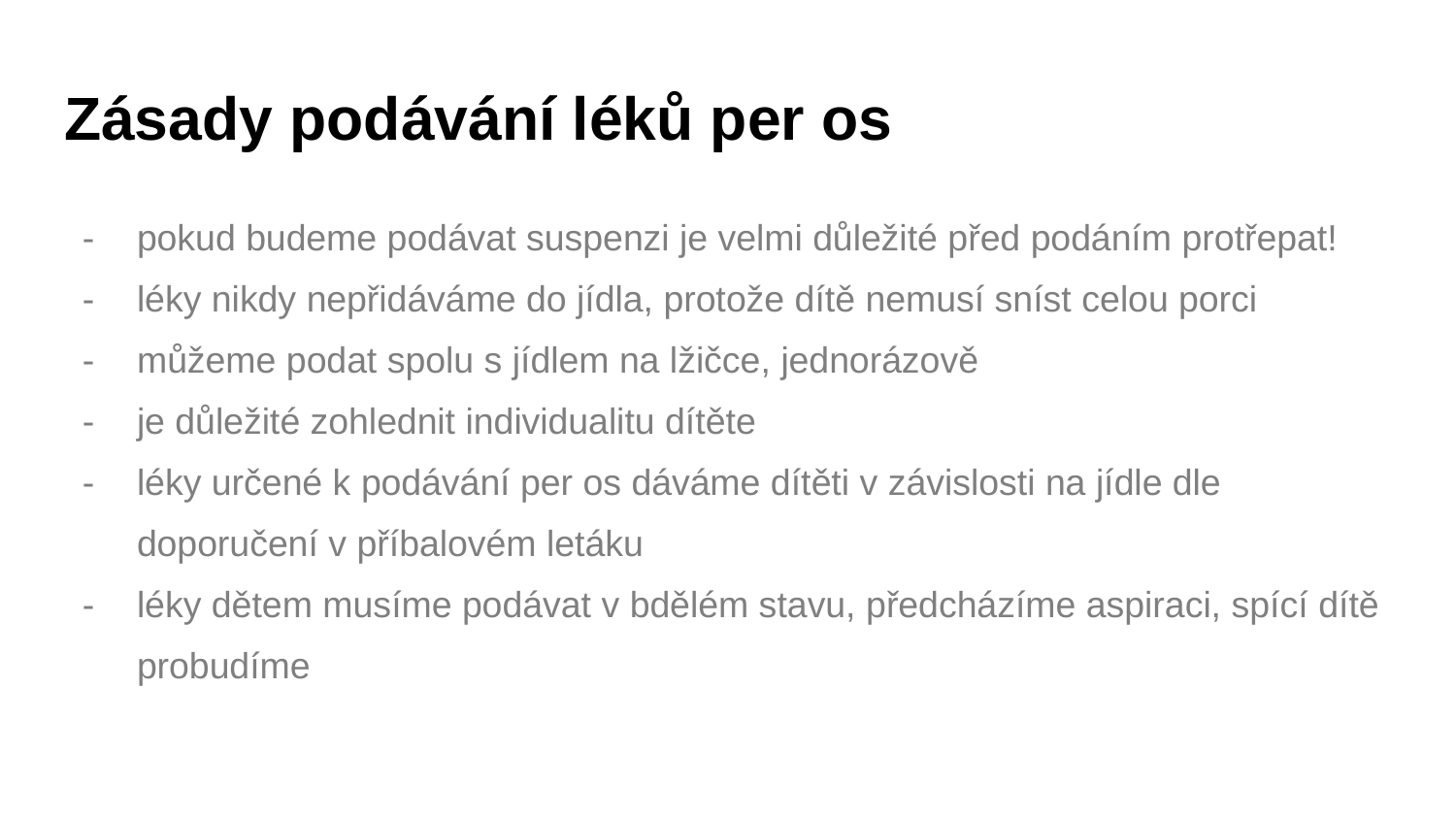

# Zásady podávání léků per os
pokud budeme podávat suspenzi je velmi důležité před podáním protřepat!
léky nikdy nepřidáváme do jídla, protože dítě nemusí sníst celou porci
můžeme podat spolu s jídlem na lžičce, jednorázově
je důležité zohlednit individualitu dítěte
léky určené k podávání per os dáváme dítěti v závislosti na jídle dle doporučení v příbalovém letáku
léky dětem musíme podávat v bdělém stavu, předcházíme aspiraci, spící dítě probudíme